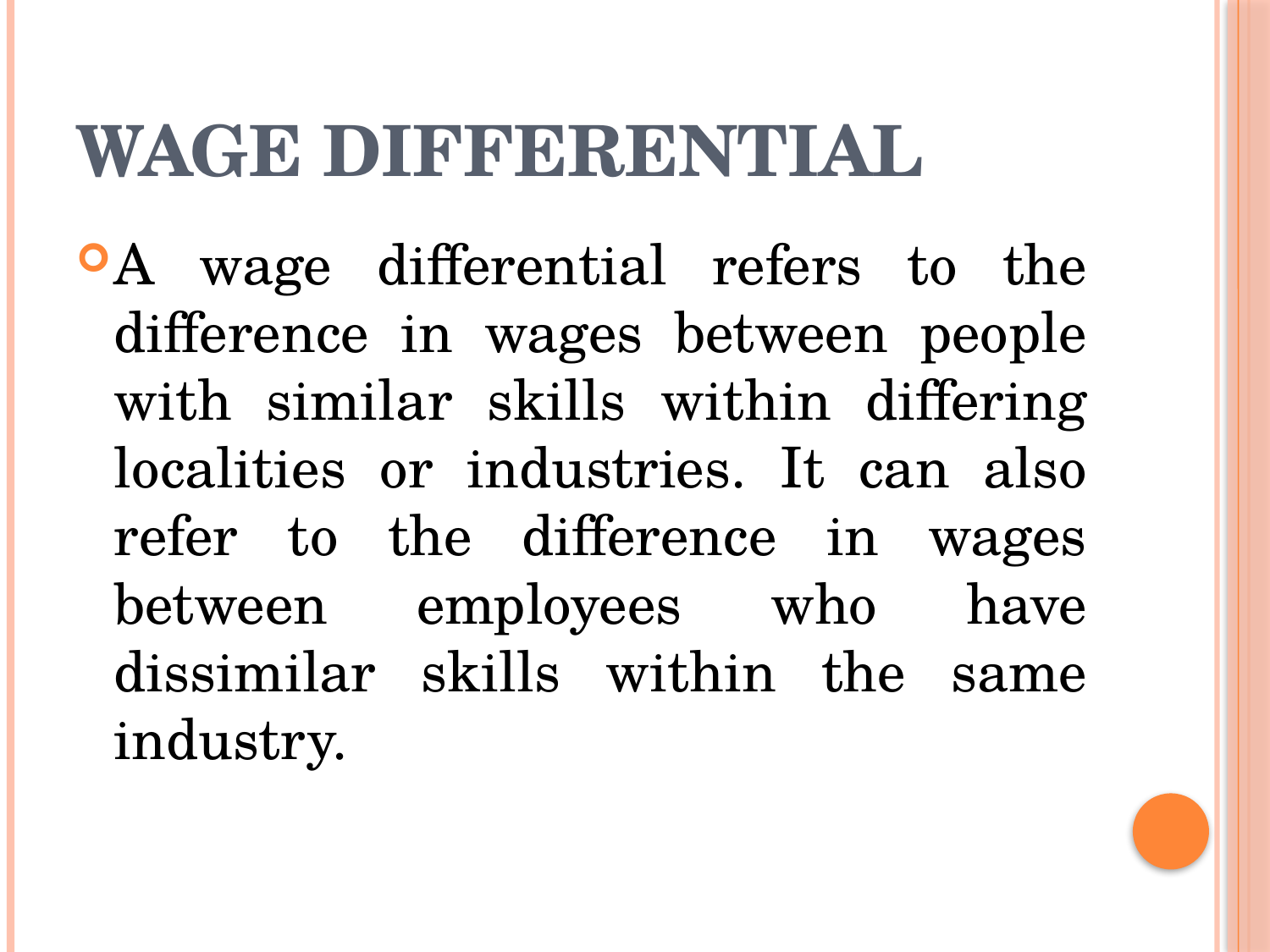

# Wage Differential
A wage differential refers to the difference in wages between people with similar skills within differing localities or industries. It can also refer to the difference in wages between employees who have dissimilar skills within the same industry.